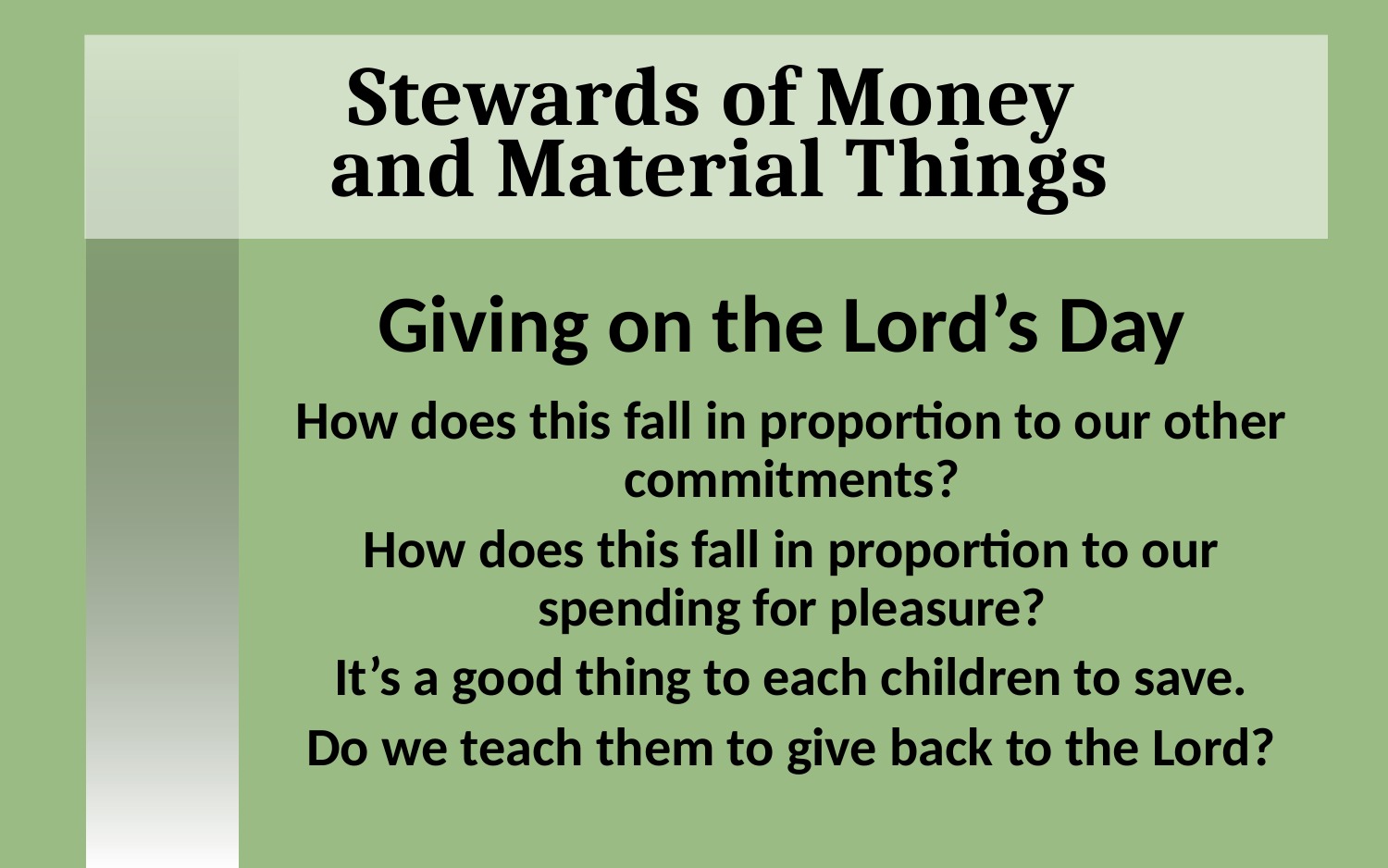

# Stewards of Money and Material Things
Giving on the Lord’s Day
How does this fall in proportion to our other commitments?
How does this fall in proportion to our spending for pleasure?
It’s a good thing to each children to save.
Do we teach them to give back to the Lord?